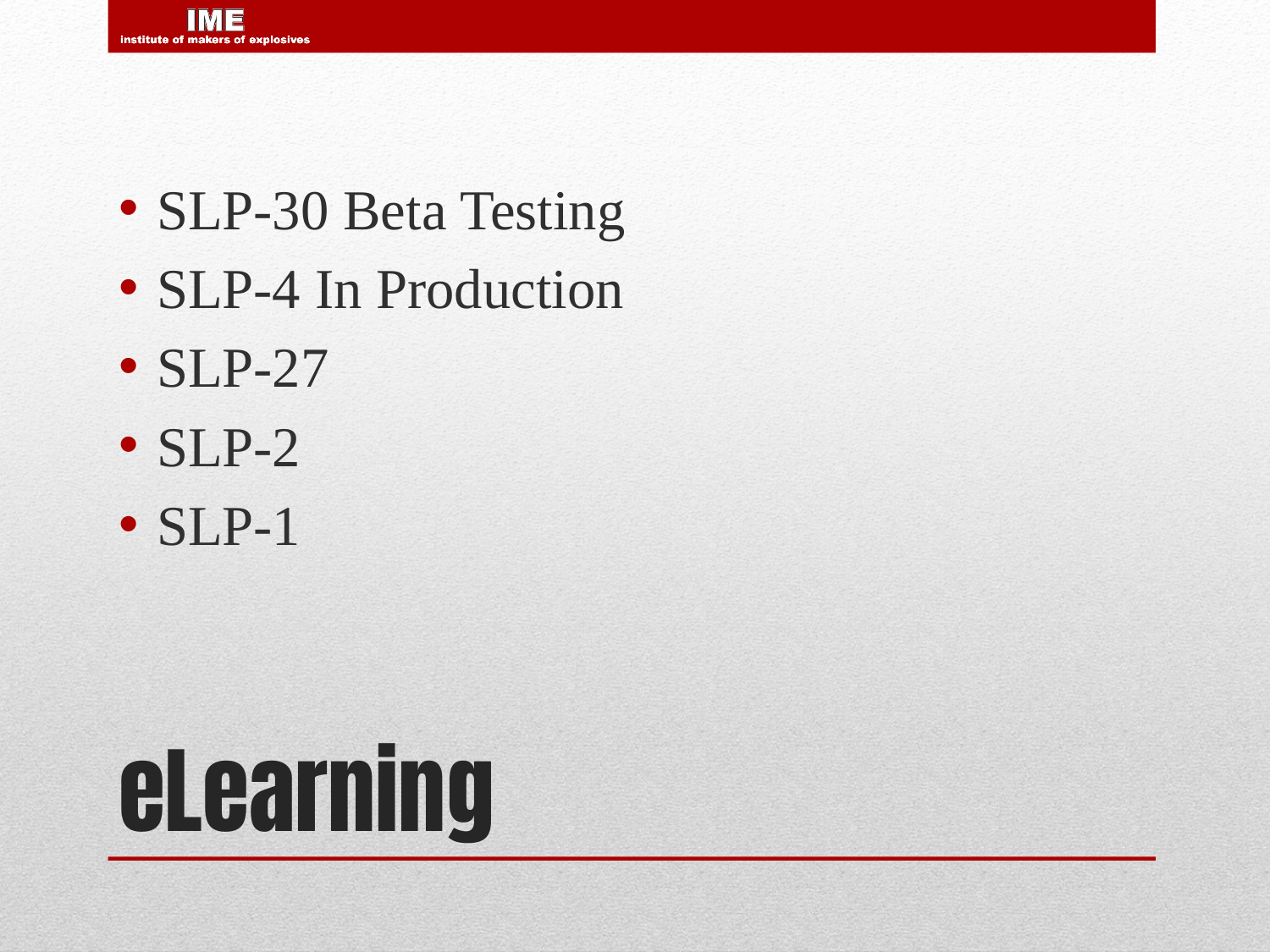

SLP-30 Beta Testing
SLP-4 In Production
SLP-27
SLP-2
SLP-1
# eLearning